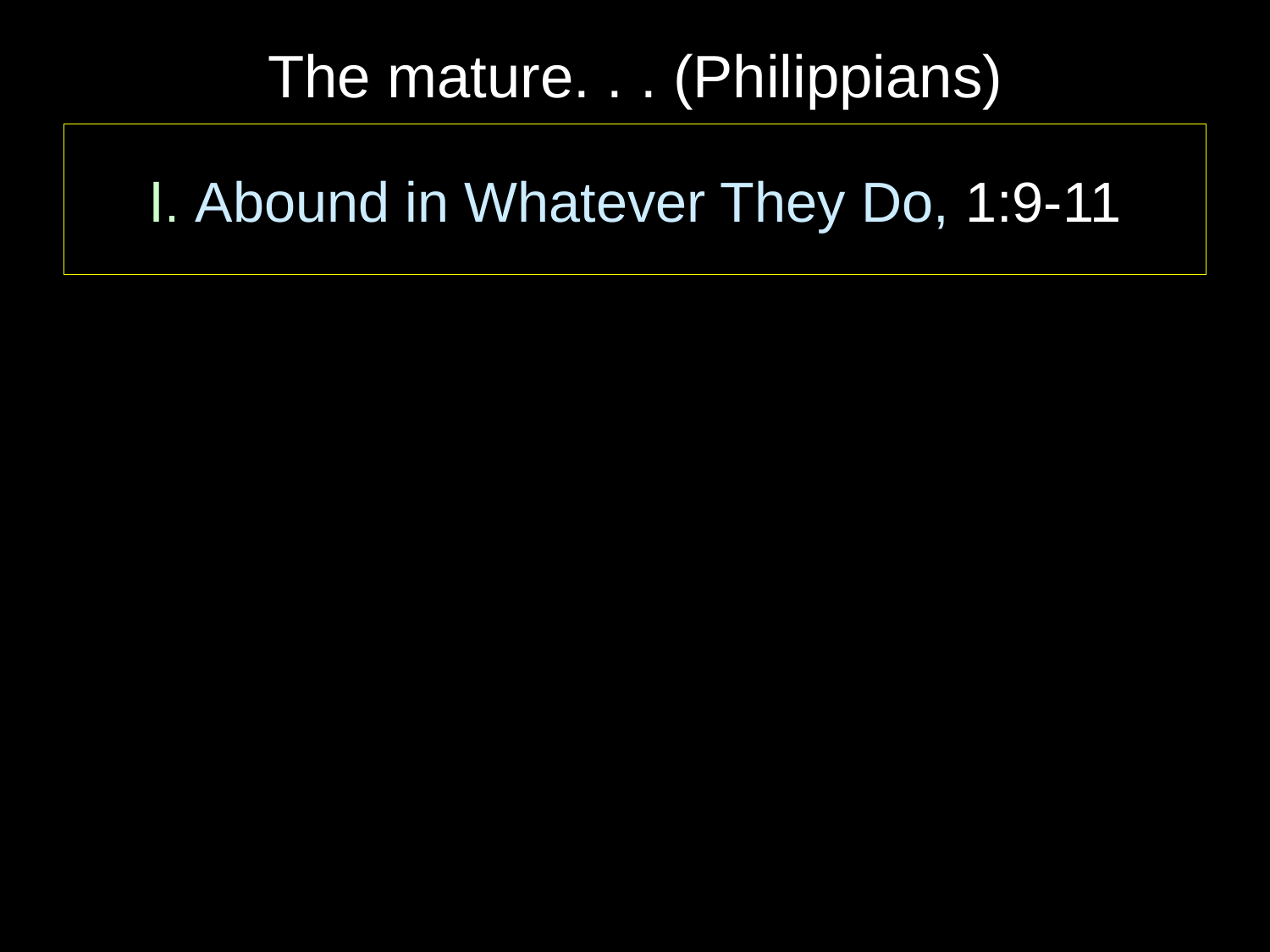

The mature. . . (Philippians)
I. Abound in Whatever They Do, 1:9-11